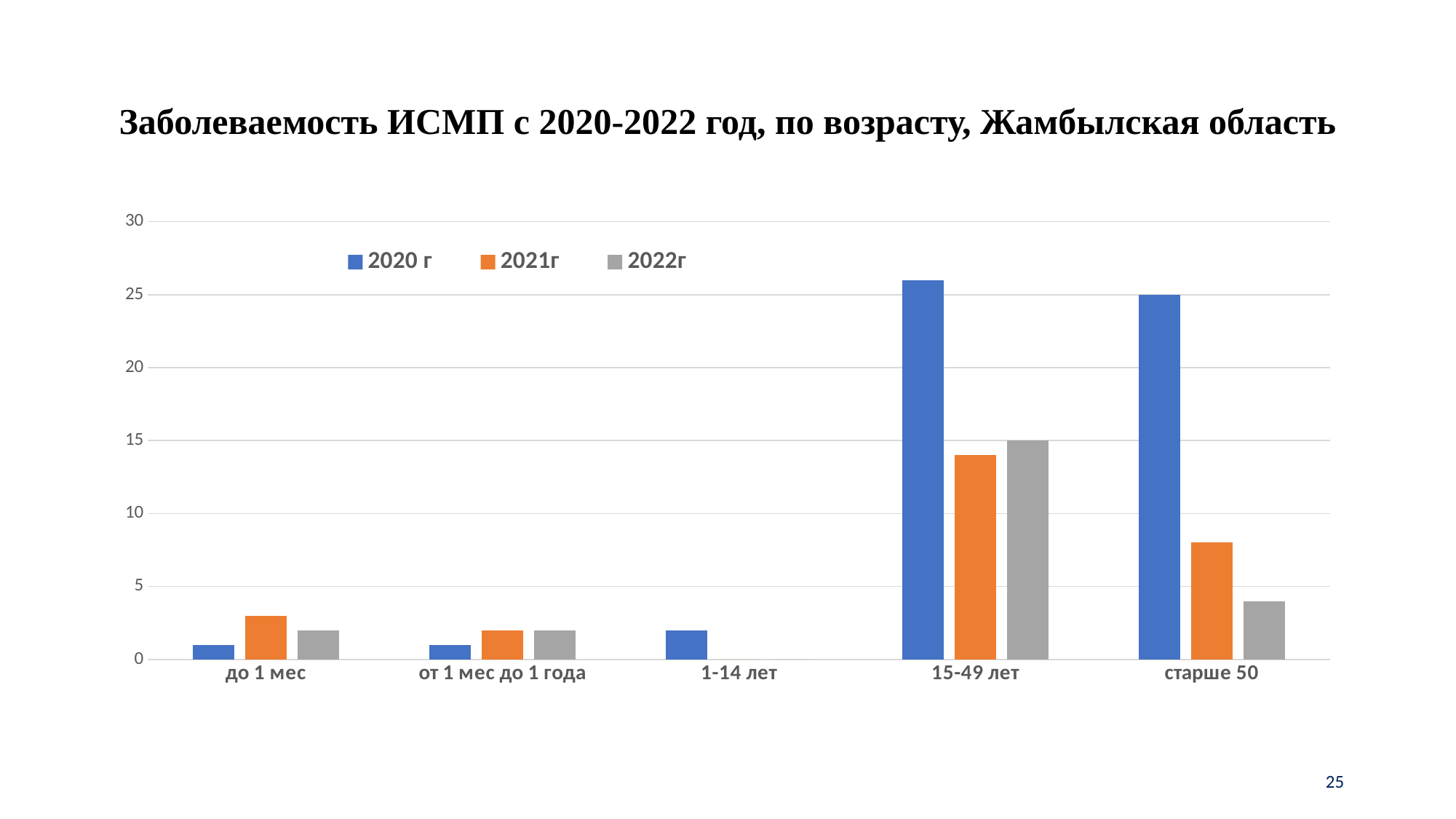

# Заболеваемость ИСМП с 2020-2022 год, по возрасту, Жамбылская область

### Chart

| Category | 2020 г | 2021г | 2022г |
|---|---|---|---|
| до 1 мес | 1.0 | 3.0 | 2.0 |
| от 1 мес до 1 года | 1.0 | 2.0 | 2.0 |
| 1-14 лет | 2.0 | 0.0 | 0.0 |
| 15-49 лет | 26.0 | 14.0 | 15.0 |
| старше 50 | 25.0 | 8.0 | 4.0 |
25